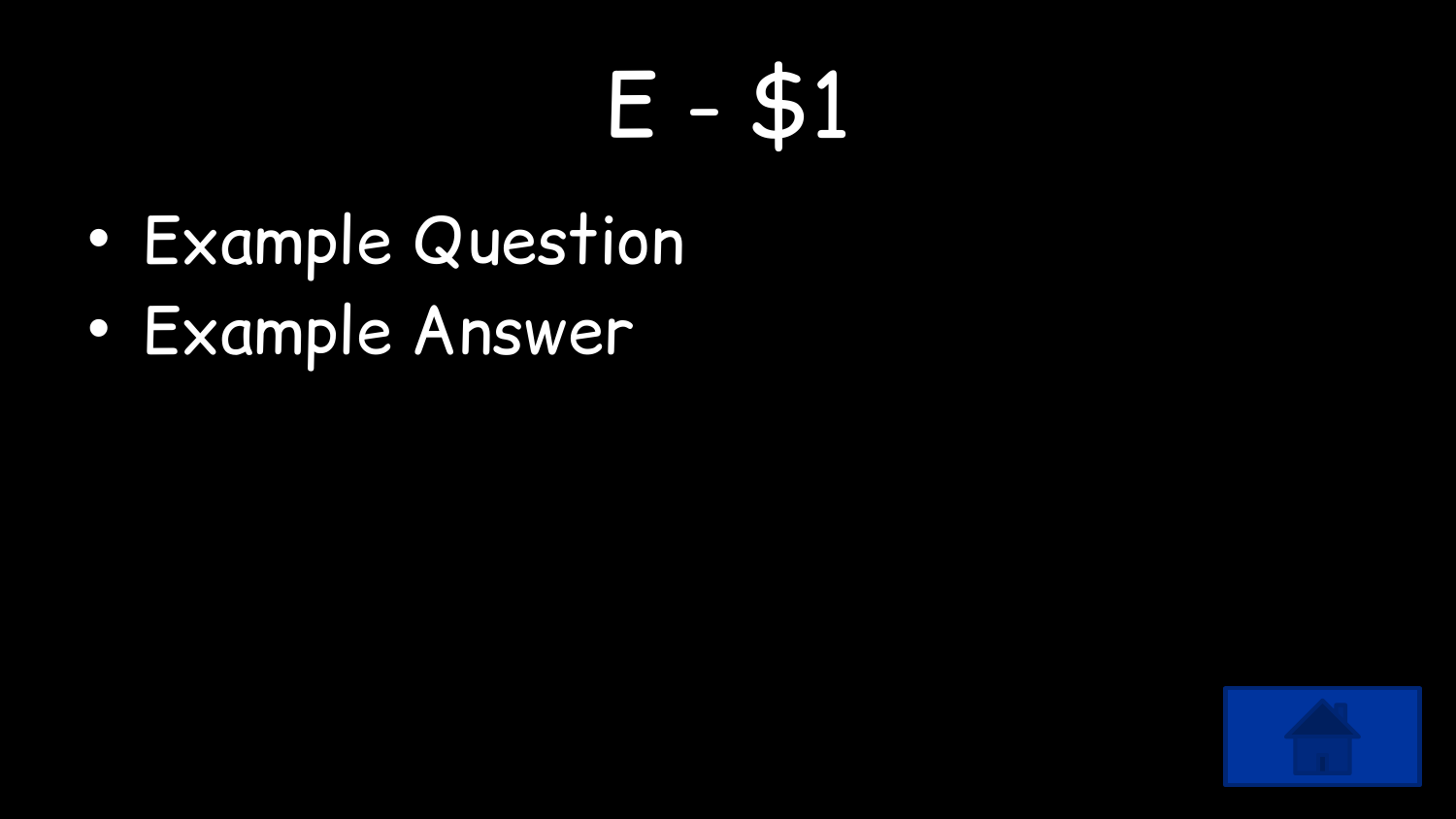

# E - $1
Example Question
Example Answer